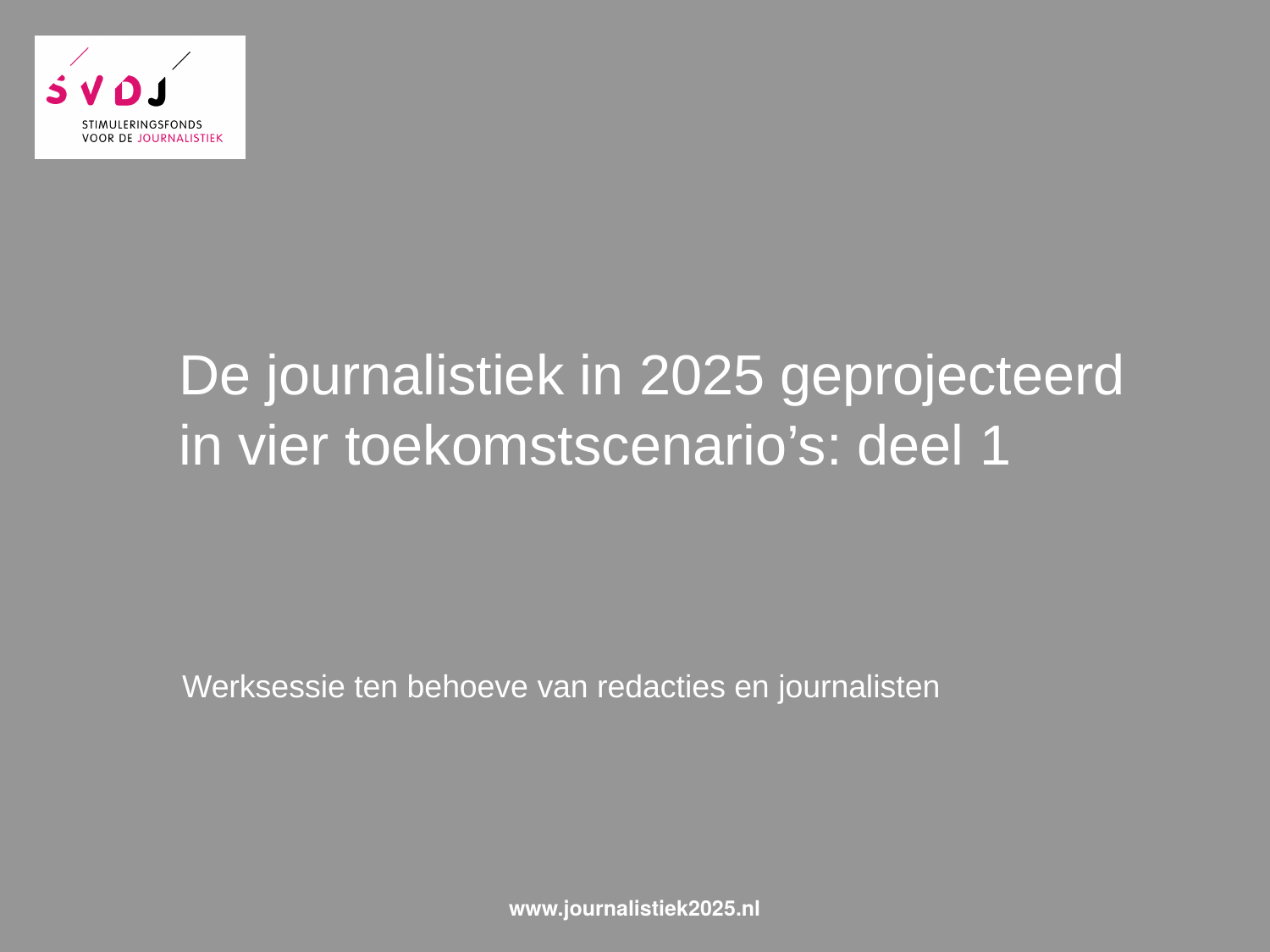

# De journalistiek in 2025 geprojecteerd in vier toekomstscenario’s: deel 1
Werksessie ten behoeve van redacties en journalisten
www.journalistiek2025.nl